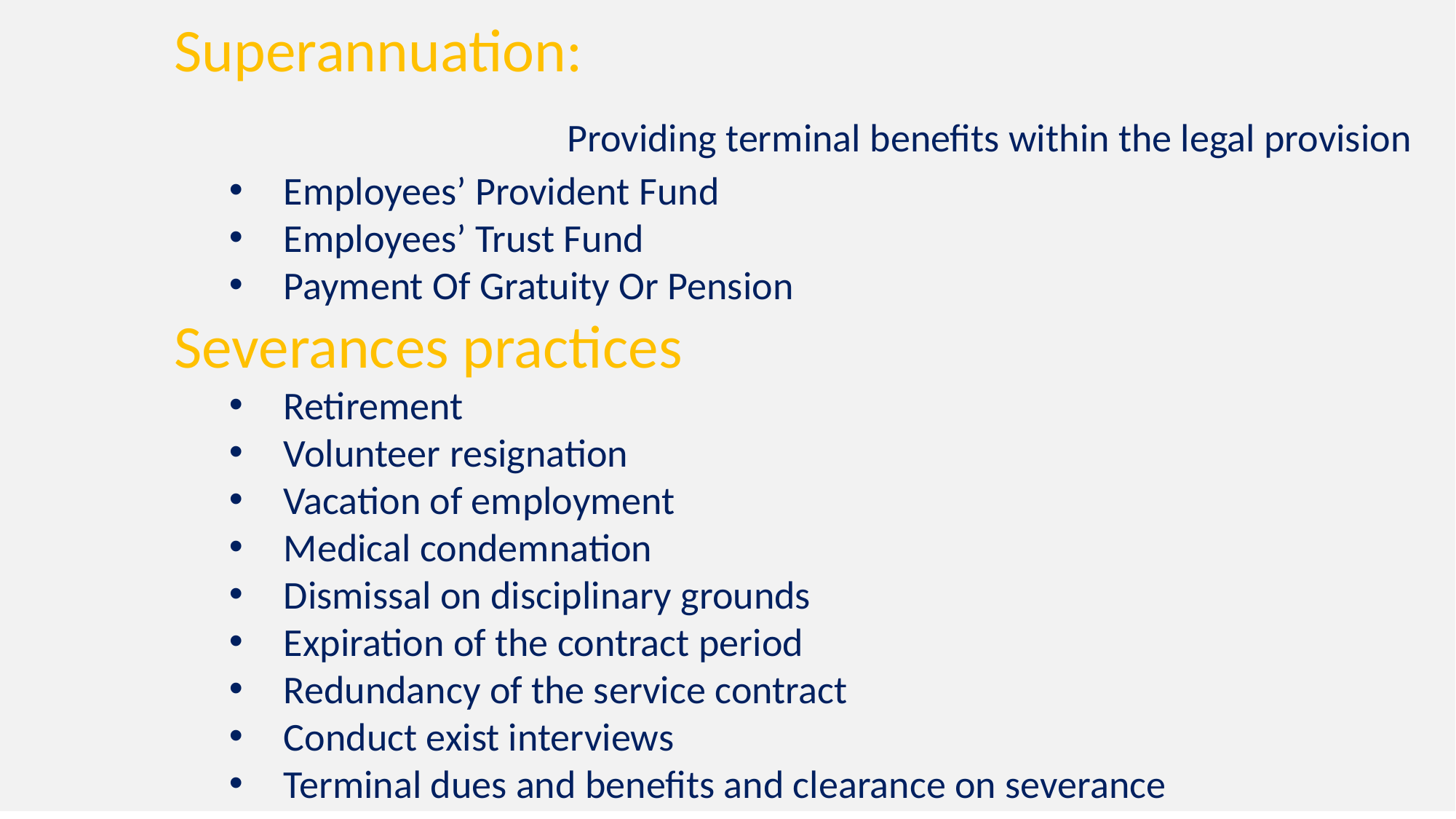

Superannuation:                                                                                    Providing terminal benefits within the legal provision
Employees’ Provident Fund
Employees’ Trust Fund
Payment Of Gratuity Or Pension
Severances practices
Retirement
Volunteer resignation
Vacation of employment
Medical condemnation
Dismissal on disciplinary grounds
Expiration of the contract period
Redundancy of the service contract
Conduct exist interviews
Terminal dues and benefits and clearance on severance